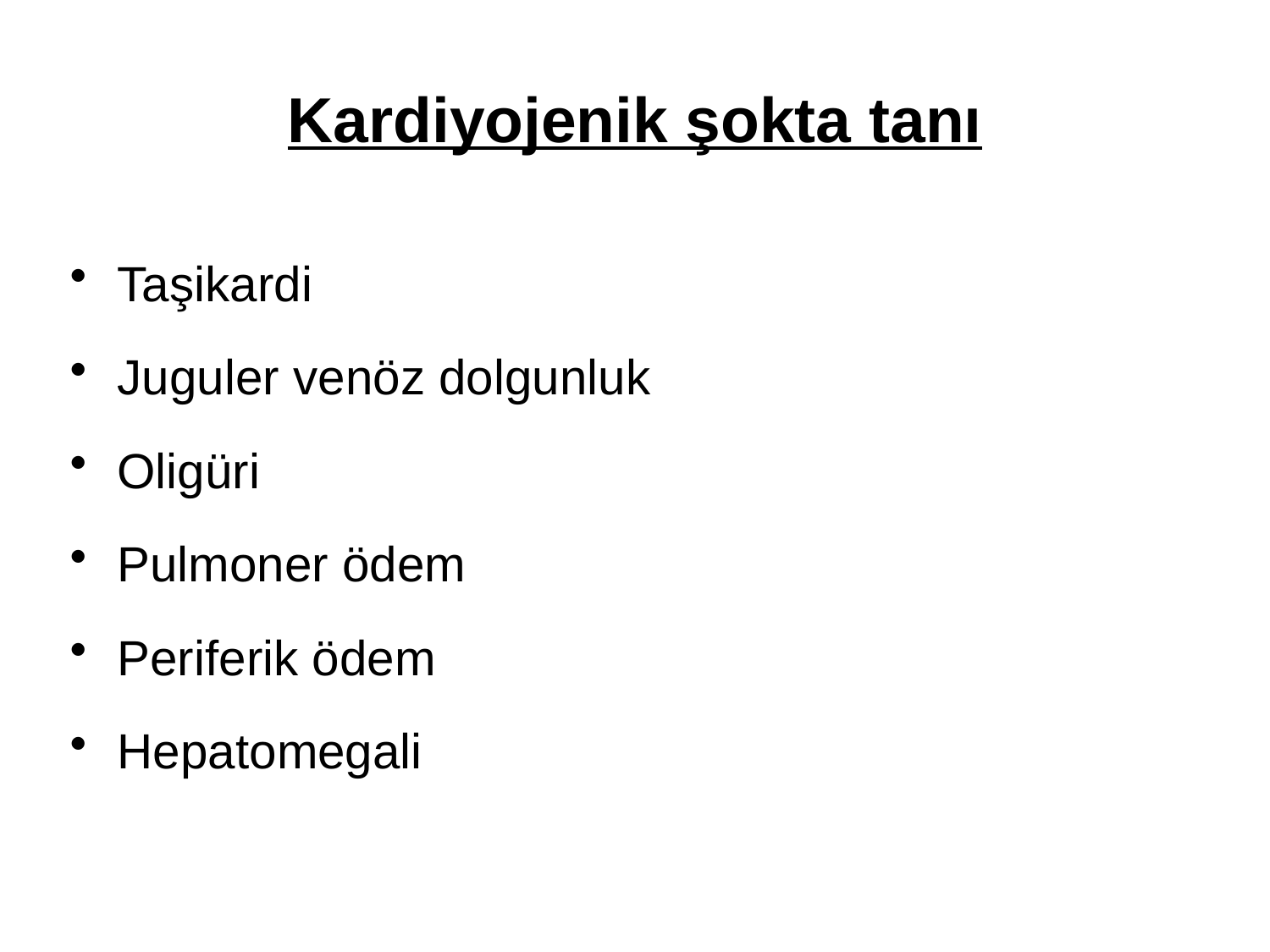

# Kardiyojenik şokta tanı
Taşikardi
Juguler venöz dolgunluk
Oligüri
Pulmoner ödem
Periferik ödem
Hepatomegali